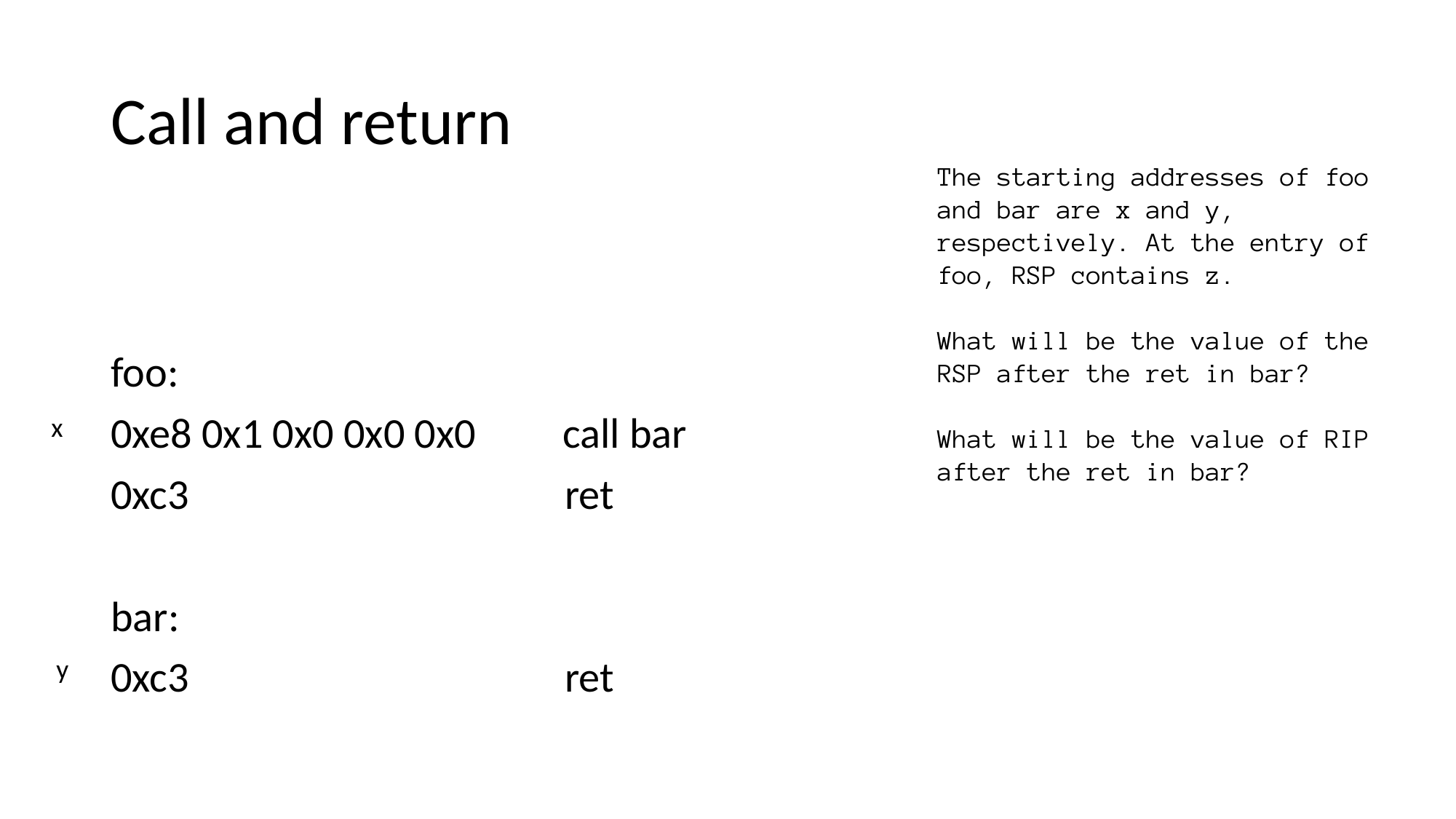

# Call and return
The starting addresses of foo and bar are x and y, respectively. At the entry of foo, RSP contains z.

What will be the value of the RSP after the ret in bar?

What will be the value of RIP after the ret in bar?

foo:
0xe8 0x1 0x0 0x0 0x0         call bar
0xc3                                       ret

bar:
0xc3                                       ret
x
y